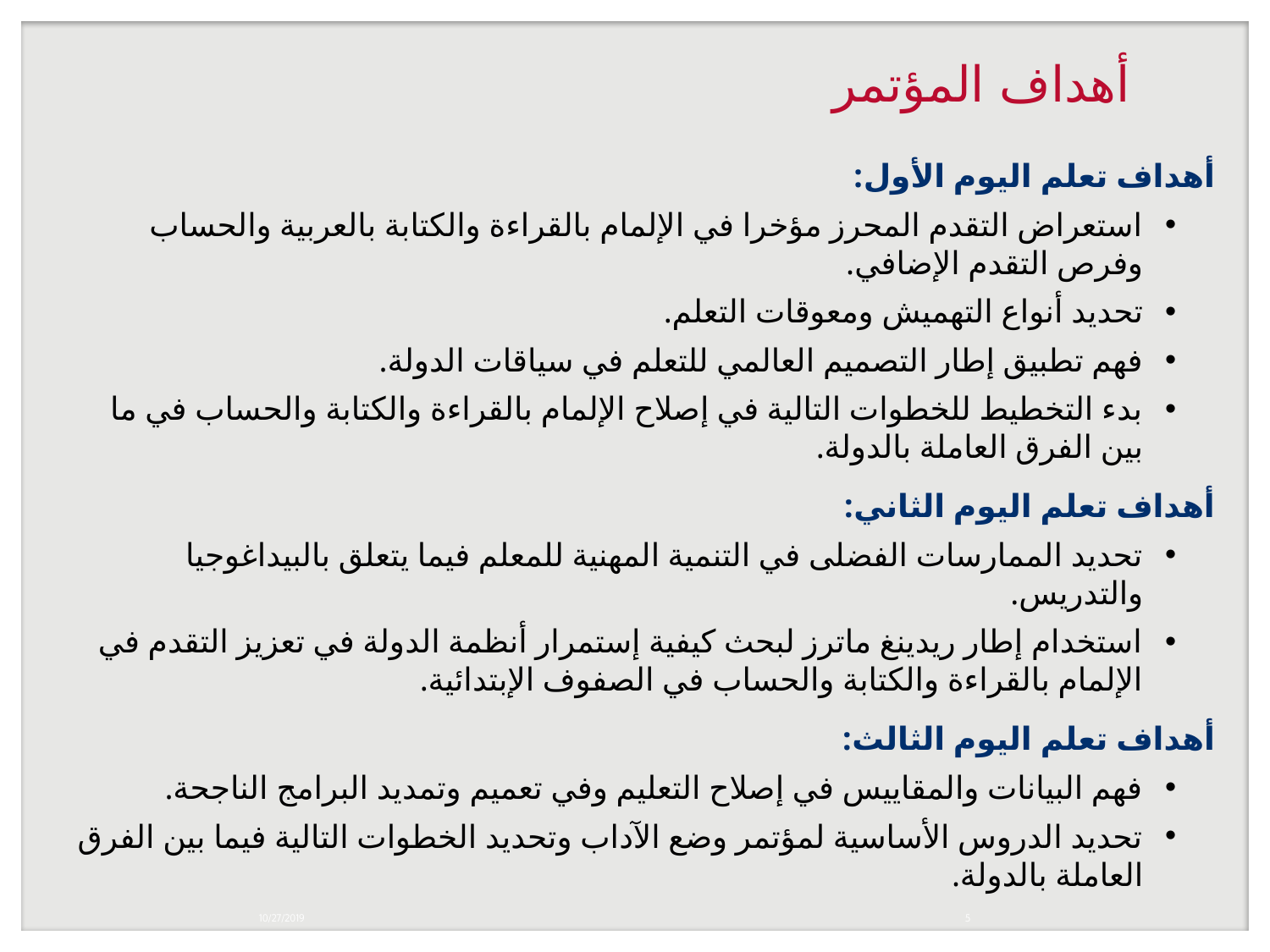

# أهداف المؤتمر
أهداف تعلم اليوم الأول:
استعراض التقدم المحرز مؤخرا في الإلمام بالقراءة والكتابة بالعربية والحساب وفرص التقدم الإضافي.
تحديد أنواع التهميش ومعوقات التعلم.
فهم تطبيق إطار التصميم العالمي للتعلم في سياقات الدولة.
بدء التخطيط للخطوات التالية في إصلاح الإلمام بالقراءة والكتابة والحساب في ما بين الفرق العاملة بالدولة.
أهداف تعلم اليوم الثاني:
تحديد الممارسات الفضلى في التنمية المهنية للمعلم فيما يتعلق بالبيداغوجيا والتدريس.
استخدام إطار ريدينغ ماترز لبحث كيفية إستمرار أنظمة الدولة في تعزيز التقدم في الإلمام بالقراءة والكتابة والحساب في الصفوف الإبتدائية.
أهداف تعلم اليوم الثالث:
فهم البيانات والمقاييس في إصلاح التعليم وفي تعميم وتمديد البرامج الناجحة.
تحديد الدروس الأساسية لمؤتمر وضع الآداب وتحديد الخطوات التالية فيما بين الفرق العاملة بالدولة.
10/27/2019
5